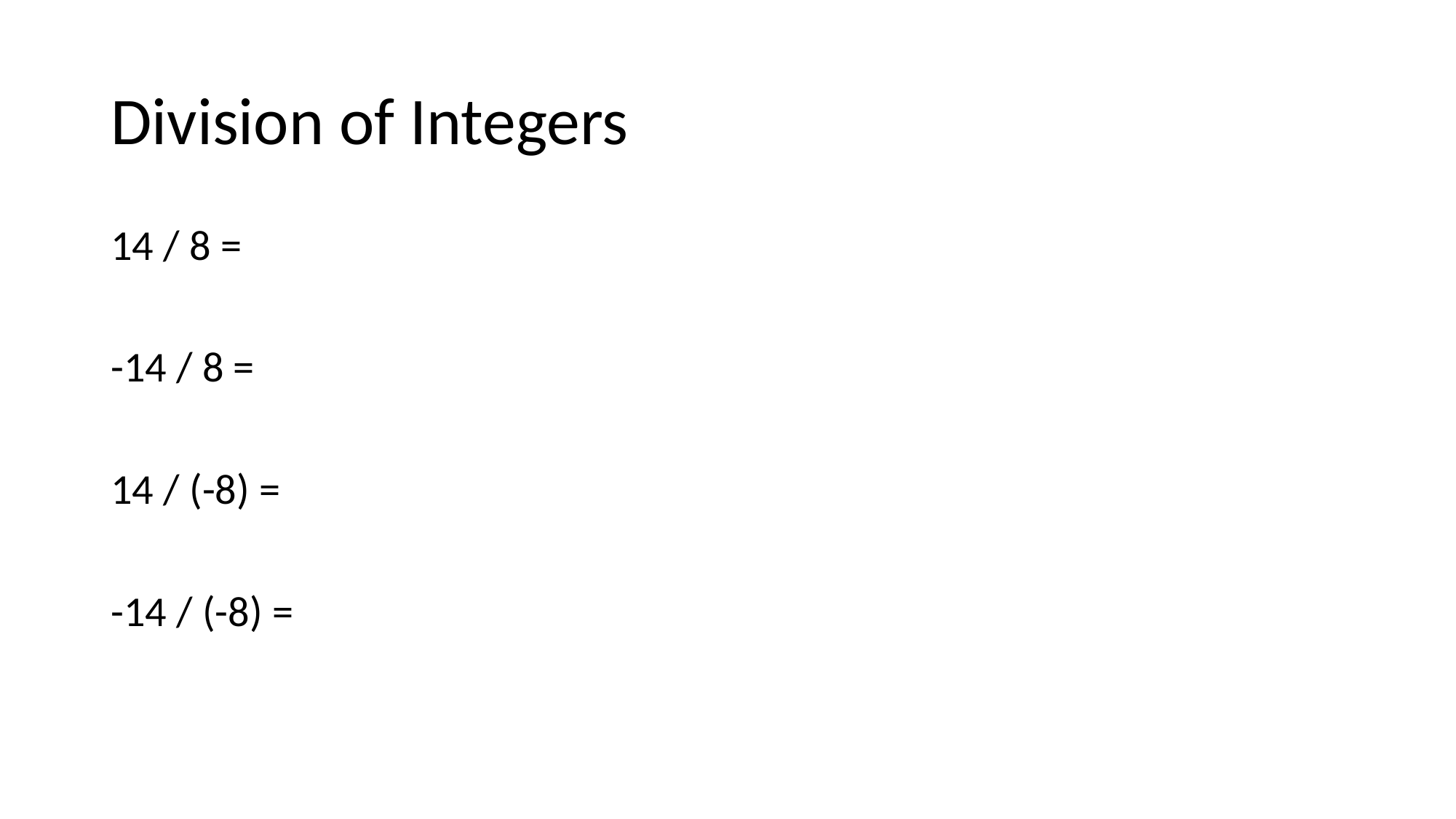

# Division of Integers
14 / 8 =

-14 / 8 =

14 / (-8) =

-14 / (-8) =